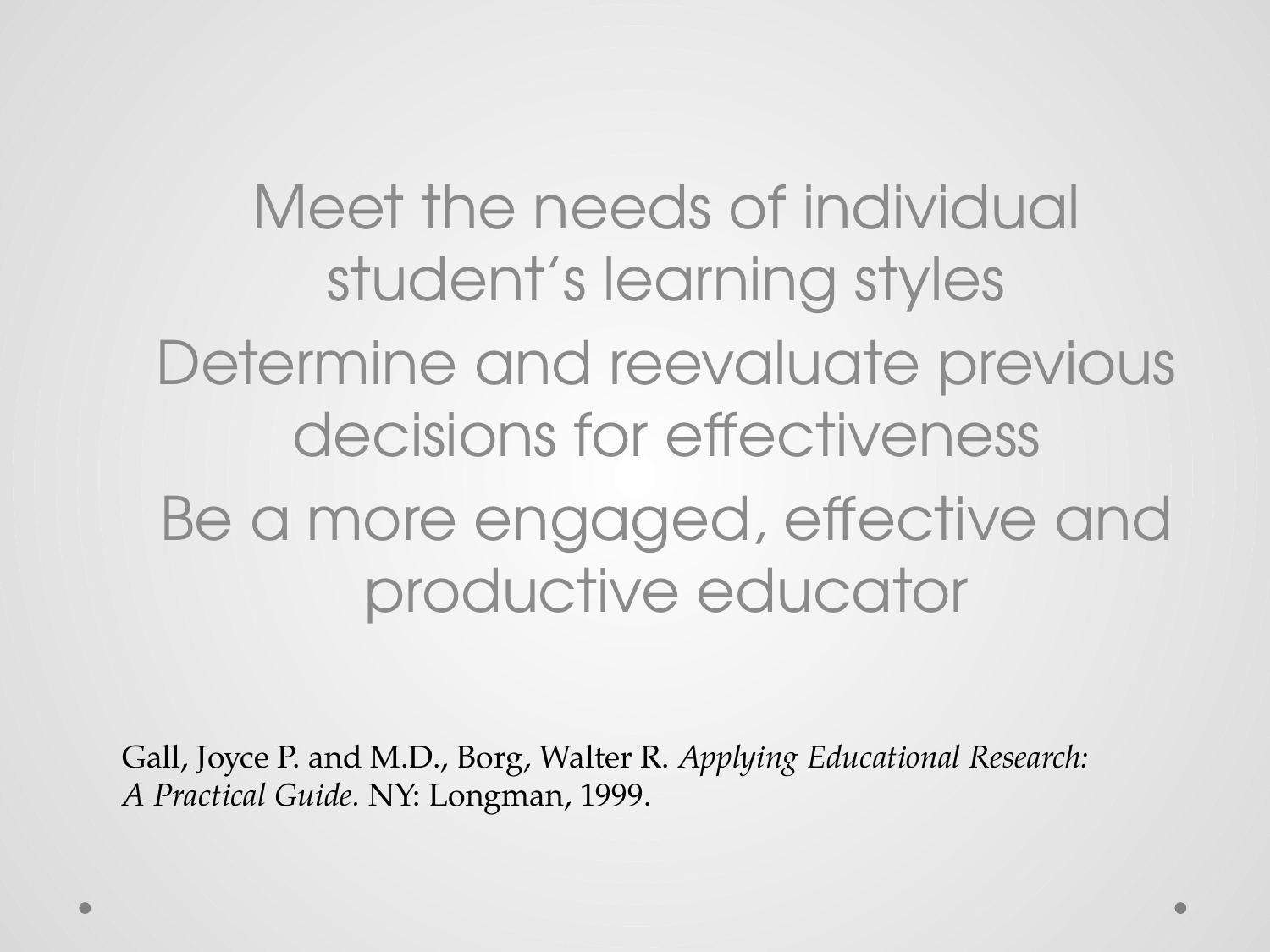

Meet the needs of individual student’s learning styles
Determine and reevaluate previous decisions for effectiveness
Be a more engaged, effective and productive educator

Gall, Joyce P. and M.D., Borg, Walter R. Applying Educational Research: A Practical Guide. NY: Longman, 1999.